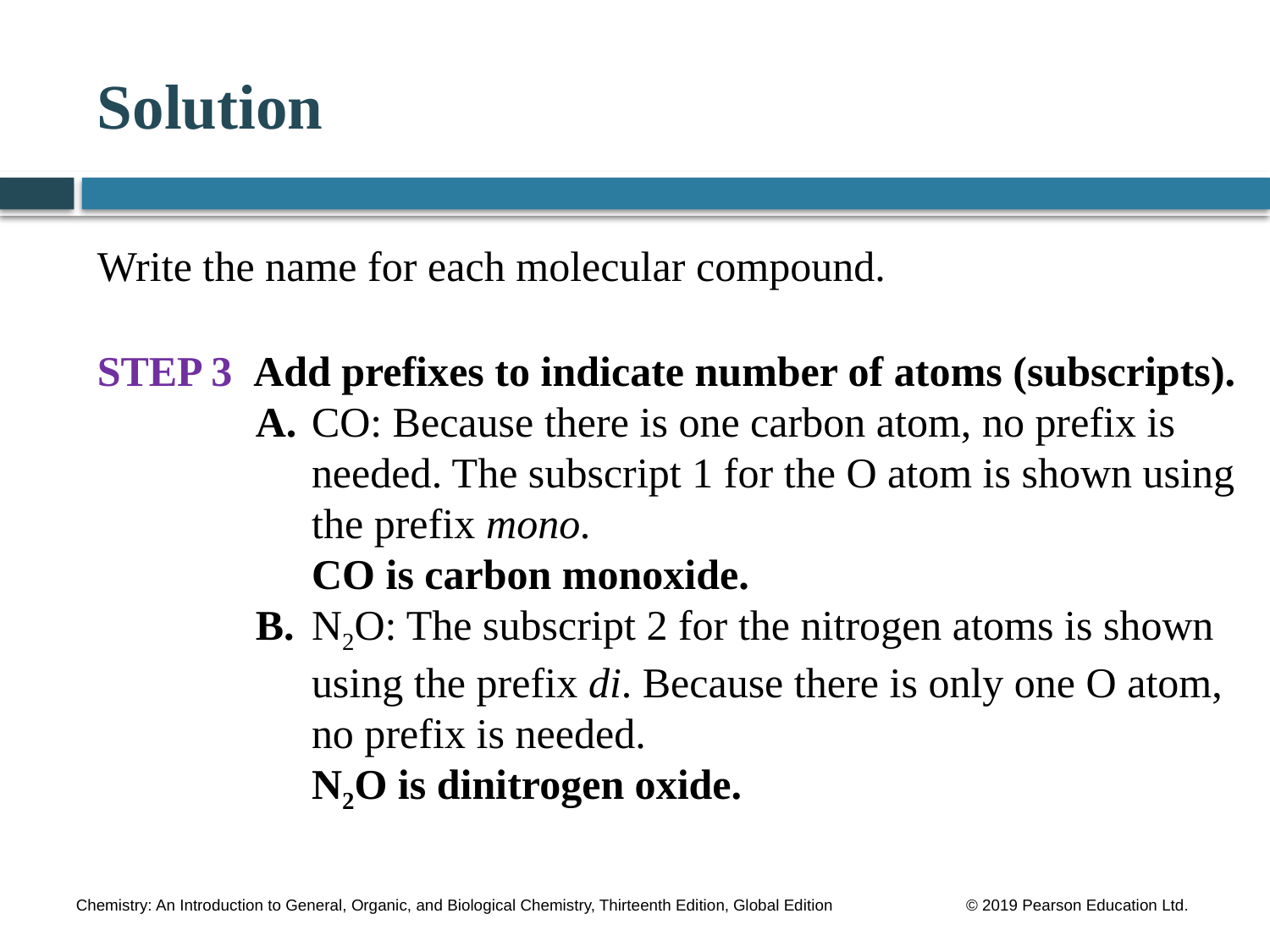

# Solution
Write the name for each molecular compound.

STEP 3  Add prefixes to indicate number of atoms (subscripts).
A.	CO: Because there is one carbon atom, no prefix is
needed. The subscript 1 for the O atom is shown using the prefix mono.
CO is carbon monoxide.
B.	N2O: The subscript 2 for the nitrogen atoms is shown using the prefix di. Because there is only one O atom, no prefix is needed.
N2O is dinitrogen oxide.